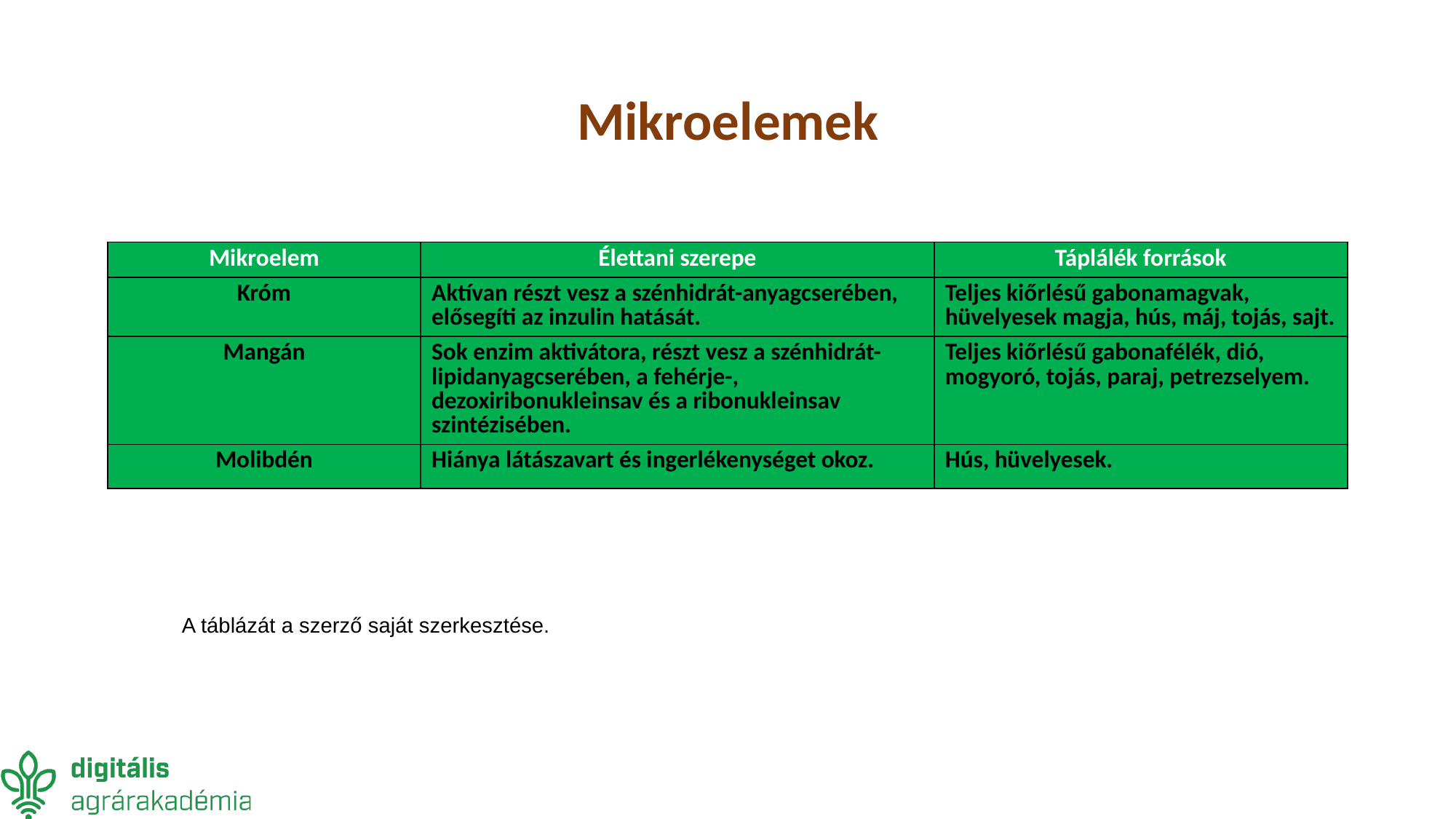

# Mikroelemek
| Mikroelem | Élettani szerepe | Táplálék források |
| --- | --- | --- |
| Króm | Aktívan részt vesz a szénhidrát-anyagcserében, elősegíti az inzulin hatását. | Teljes kiőrlésű gabonamagvak, hüvelyesek magja, hús, máj, tojás, sajt. |
| Mangán | Sok enzim aktivátora, részt vesz a szénhidrát- lipidanyagcserében, a fehérje-, dezoxiribonukleinsav és a ribonukleinsav szintézisében. | Teljes kiőrlésű gabonafélék, dió, mogyoró, tojás, paraj, petrezselyem. |
| Molibdén | Hiánya látászavart és ingerlékenységet okoz. | Hús, hüvelyesek. |
A táblázát a szerző saját szerkesztése.